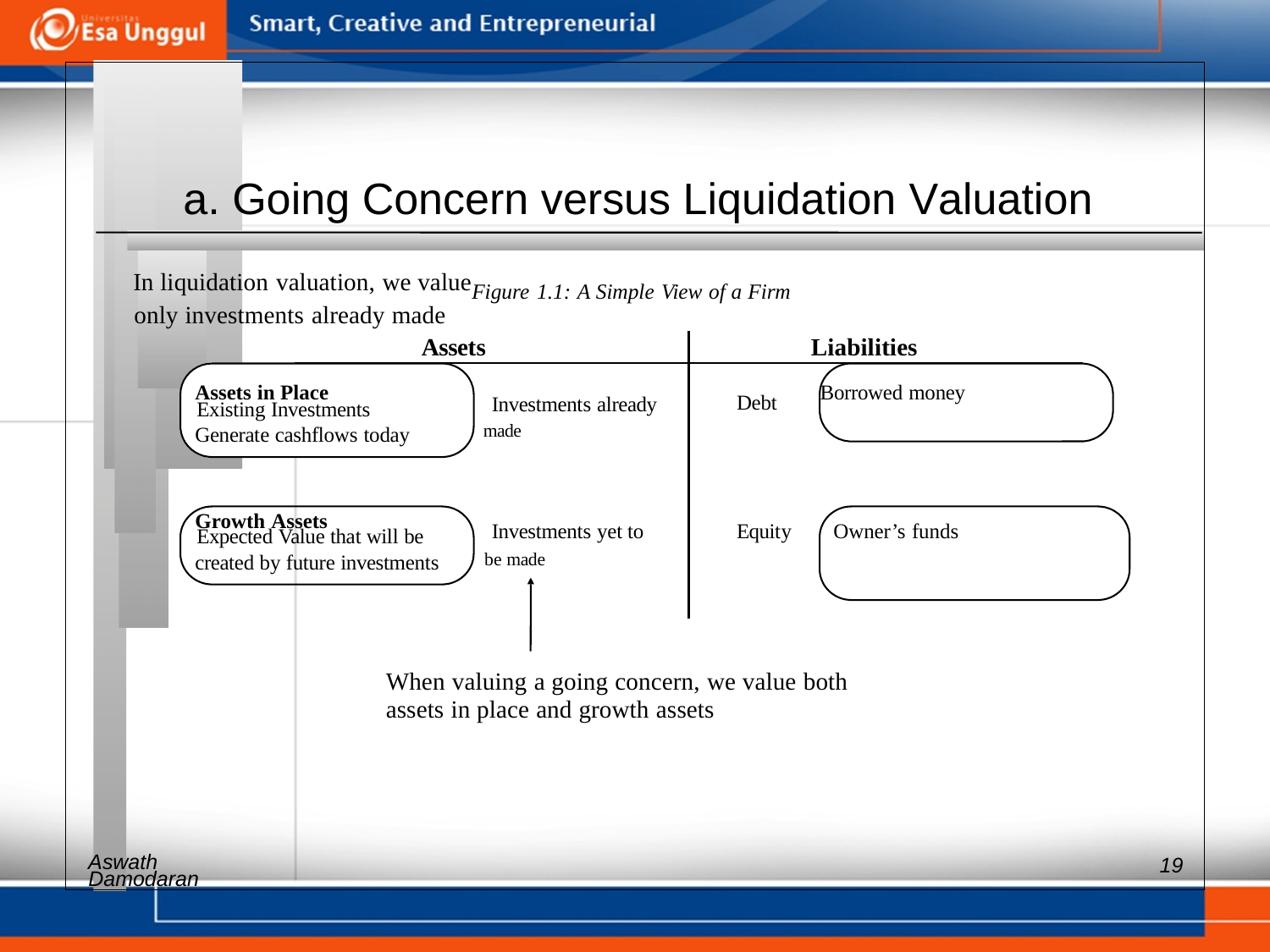

a. Going Concern versus Liquidation Valuation
In liquidation valuation, we valueFigure 1.1: A Simple View of a Firm
Assets                                                    Liabilities
Assets in Place                                                                                            Borrowed money
Generate cashflows today             made
Growth Assets
created by future investments        be made
When valuing a going concern, we value both assets in place and growth assets
Aswath

only investments already made

Debt
Equity       Owner’s funds

Investments already
Existing Investments

Investments yet to
Expected Value that will be

19
Damodaran